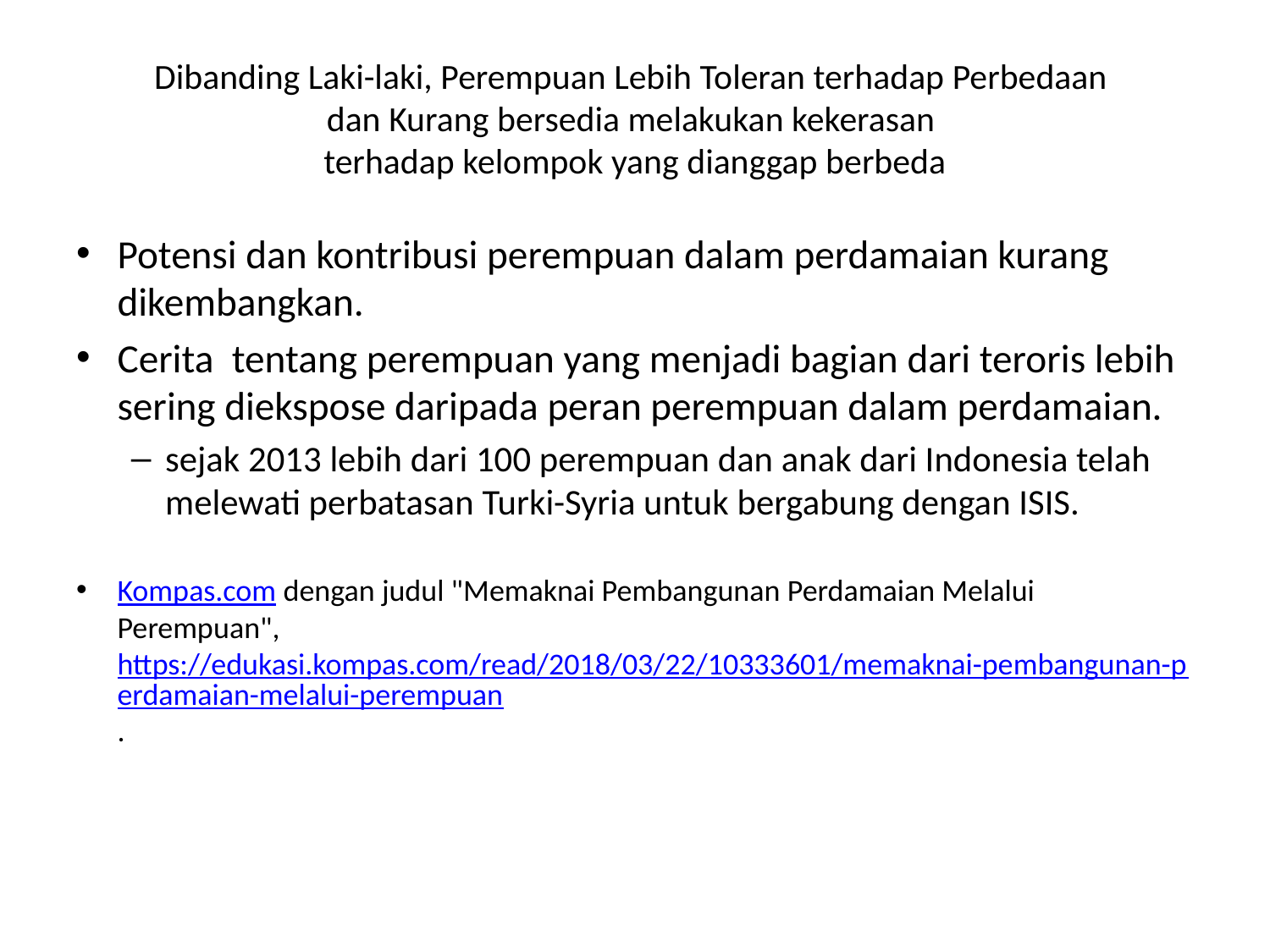

# Dibanding Laki-laki, Perempuan Lebih Toleran terhadap Perbedaan dan Kurang bersedia melakukan kekerasan terhadap kelompok yang dianggap berbeda
Potensi dan kontribusi perempuan dalam perdamaian kurang dikembangkan.
Cerita  tentang perempuan yang menjadi bagian dari teroris lebih sering diekspose daripada peran perempuan dalam perdamaian.
sejak 2013 lebih dari 100 perempuan dan anak dari Indonesia telah melewati perbatasan Turki-Syria untuk bergabung dengan ISIS.

Kompas.com dengan judul "Memaknai Pembangunan Perdamaian Melalui Perempuan", https://edukasi.kompas.com/read/2018/03/22/10333601/memaknai-pembangunan-perdamaian-melalui-perempuan.